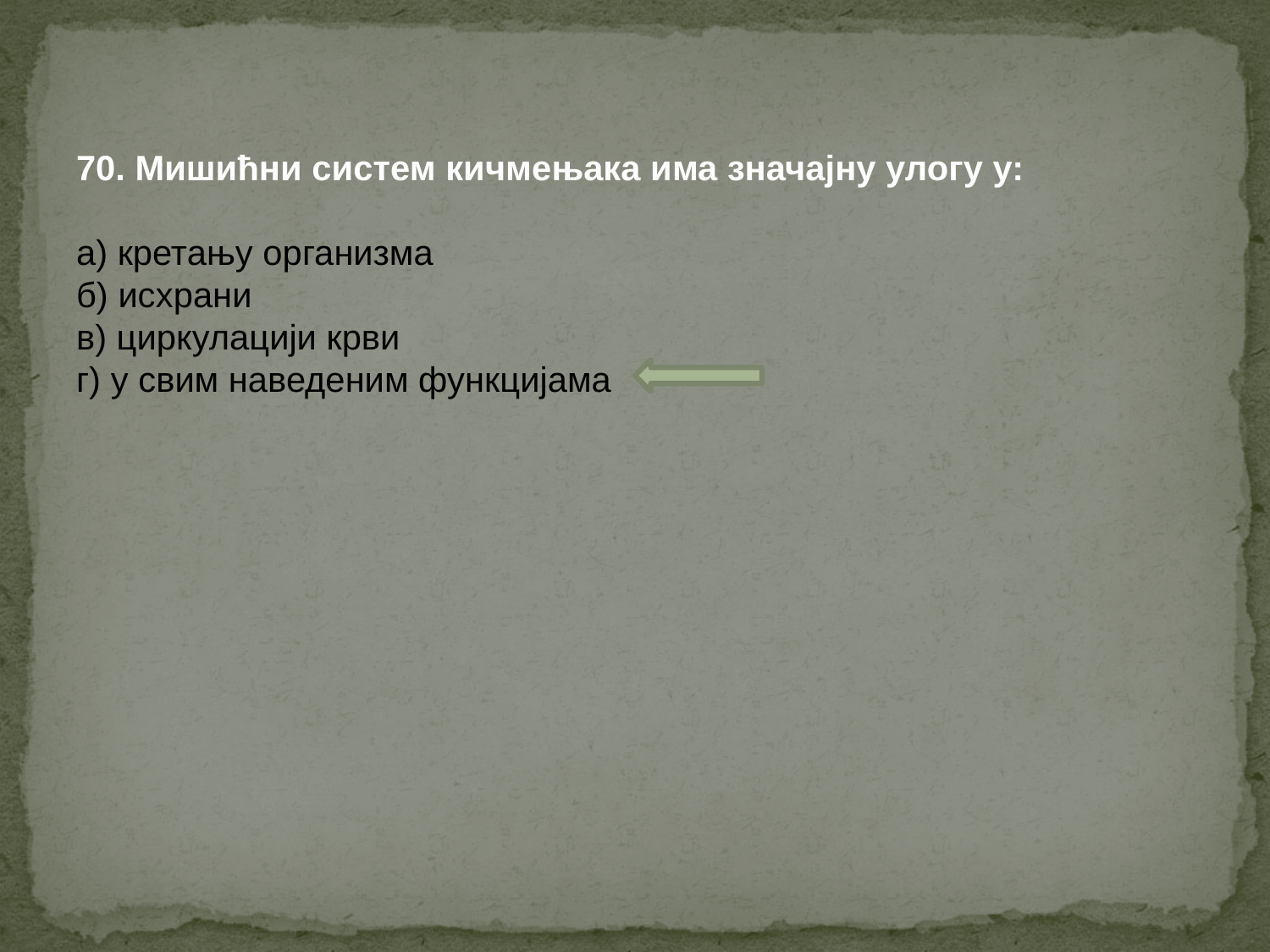

70. Мишићни систем кичмењака има значајну улогу у:

а) кретању организма
б) исхрани
в) циркулацији крви
г) у свим наведеним функцијама